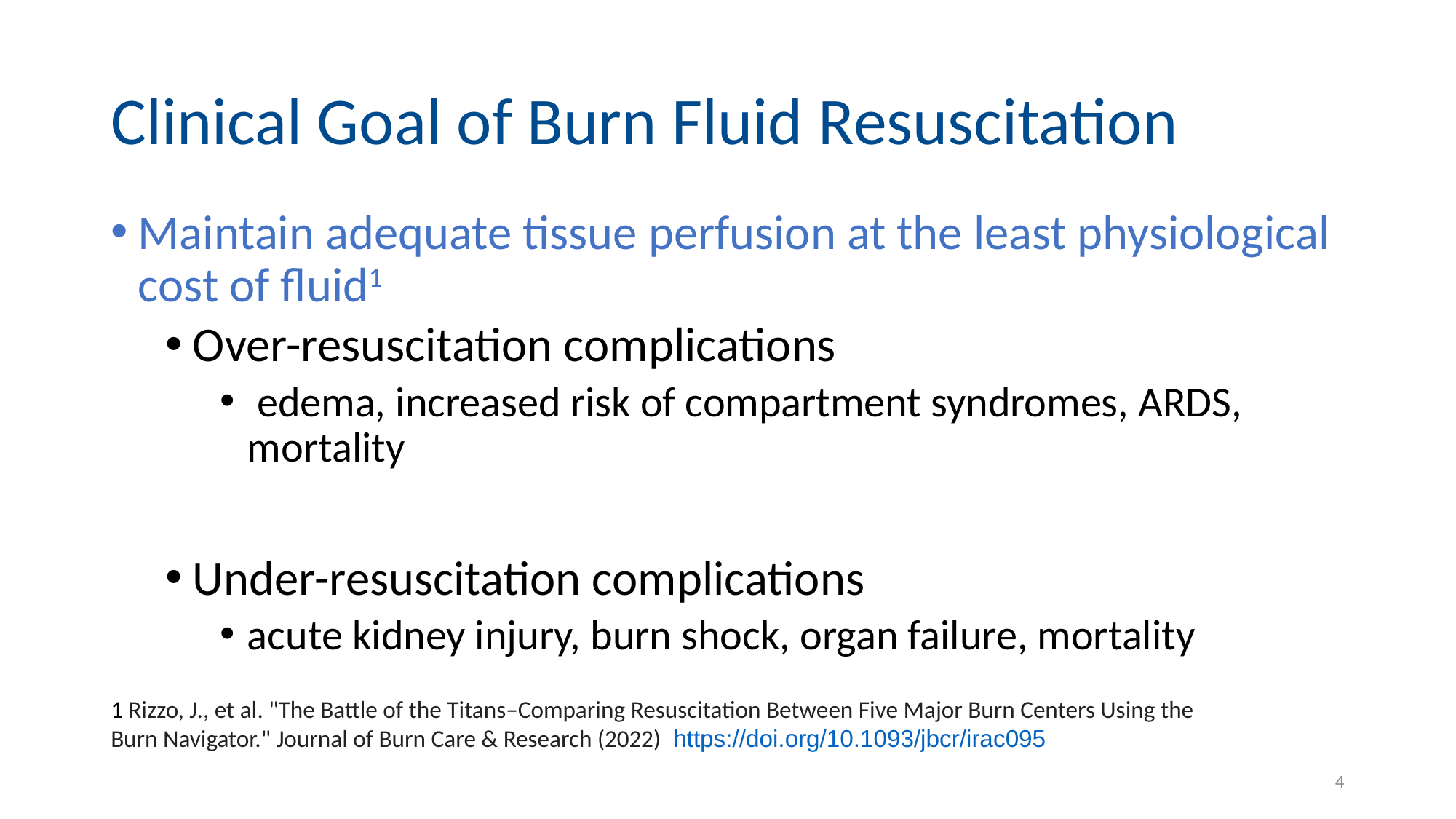

# Clinical Goal of Burn Fluid Resuscitation
Maintain adequate tissue perfusion at the least physiological cost of fluid1
Over-resuscitation complications
 edema, increased risk of compartment syndromes, ARDS, mortality

Under-resuscitation complications
acute kidney injury, burn shock, organ failure, mortality

1 Rizzo, J., et al. "The Battle of the Titans–Comparing Resuscitation Between Five Major Burn Centers Using the Burn Navigator." Journal of Burn Care & Research (2022)  https://doi.org/10.1093/jbcr/irac095
4